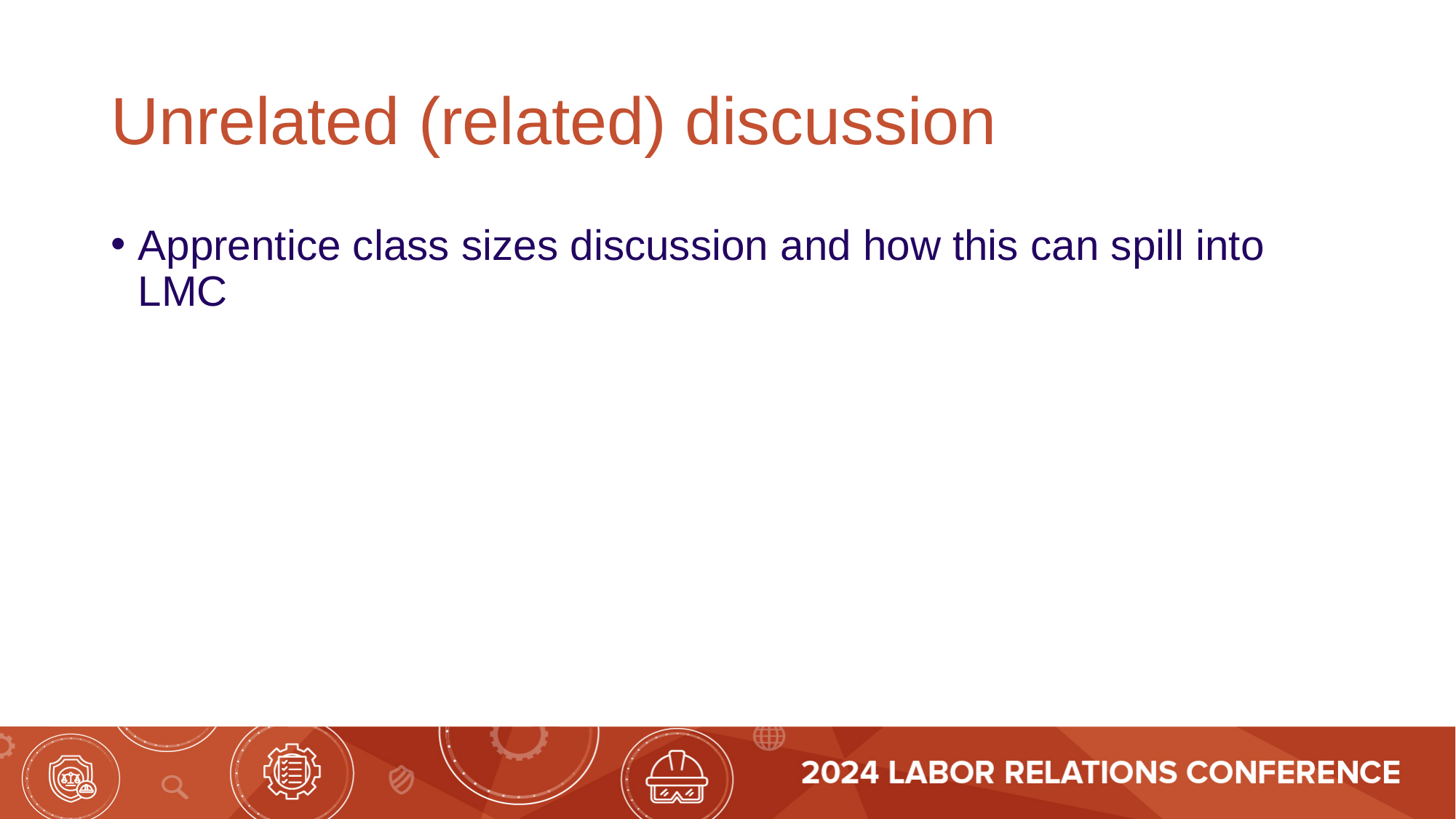

# Unrelated (related) discussion
Apprentice class sizes discussion and how this can spill into LMC